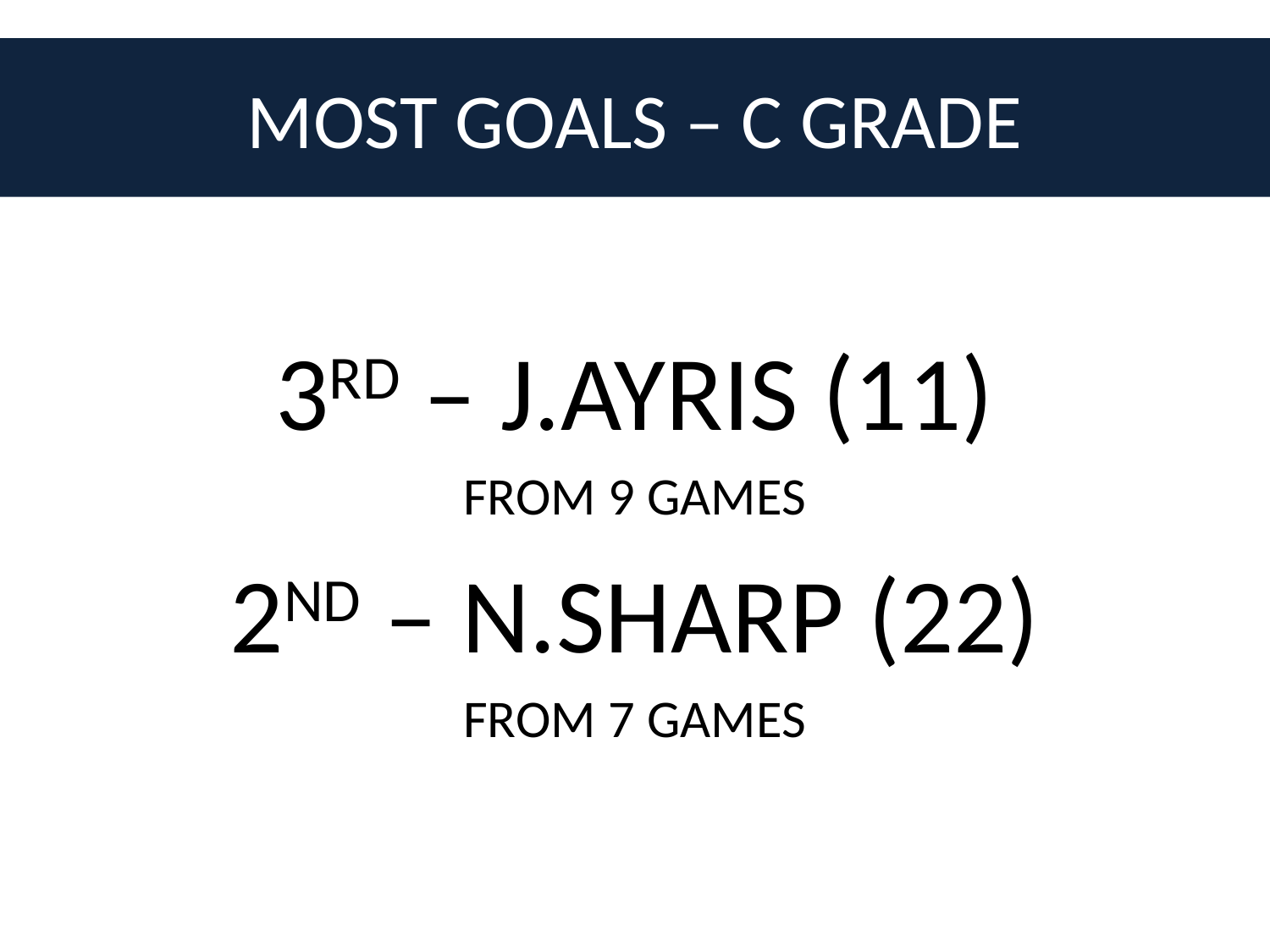

# MOST GOALS – C GRADE
3RD – J.AYRIS (11)
FROM 9 GAMES
2ND – N.SHARP (22)
FROM 7 GAMES